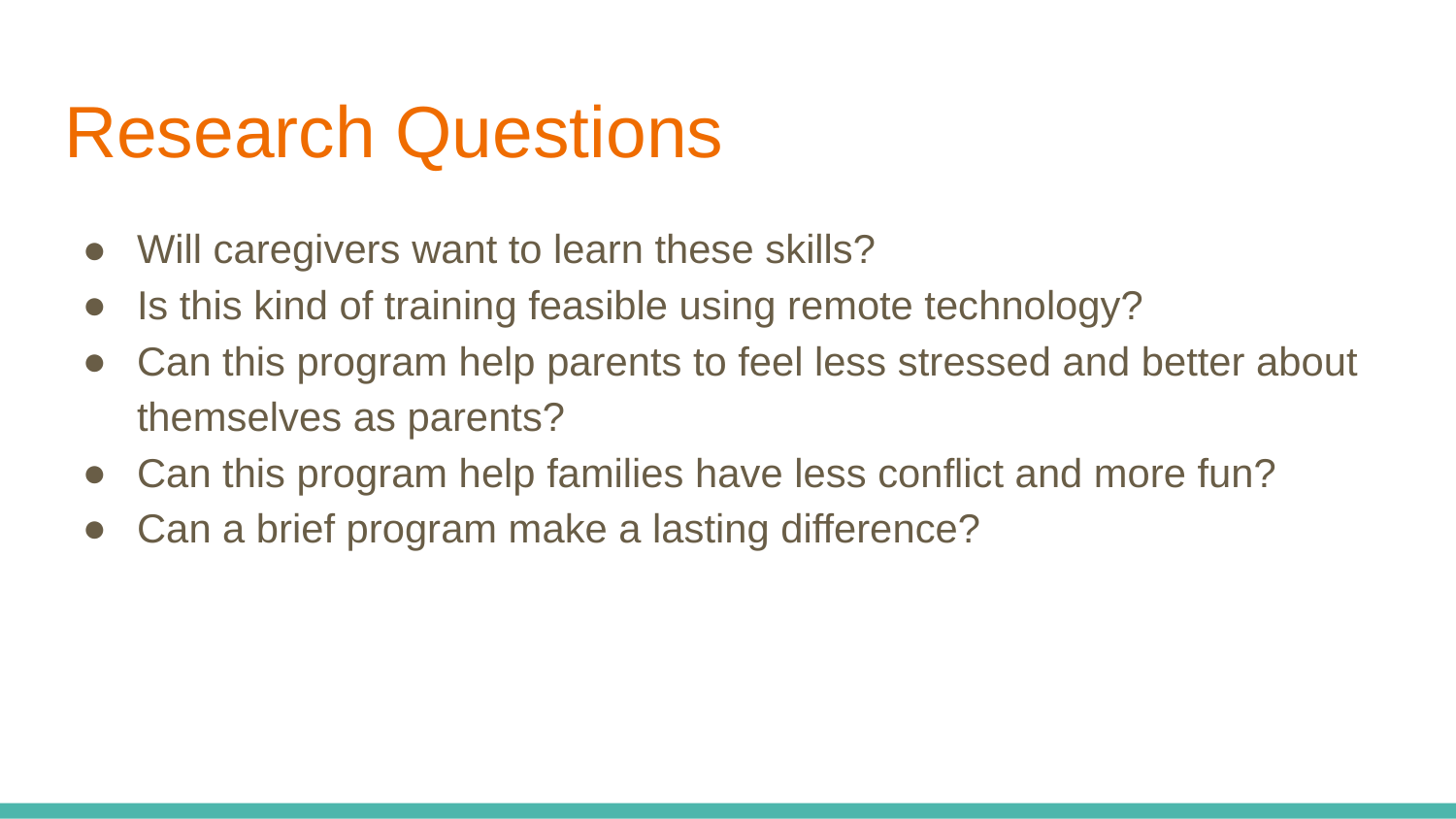

# Research Questions
Will caregivers want to learn these skills?
Is this kind of training feasible using remote technology?
Can this program help parents to feel less stressed and better about themselves as parents?
Can this program help families have less conflict and more fun?
Can a brief program make a lasting difference?